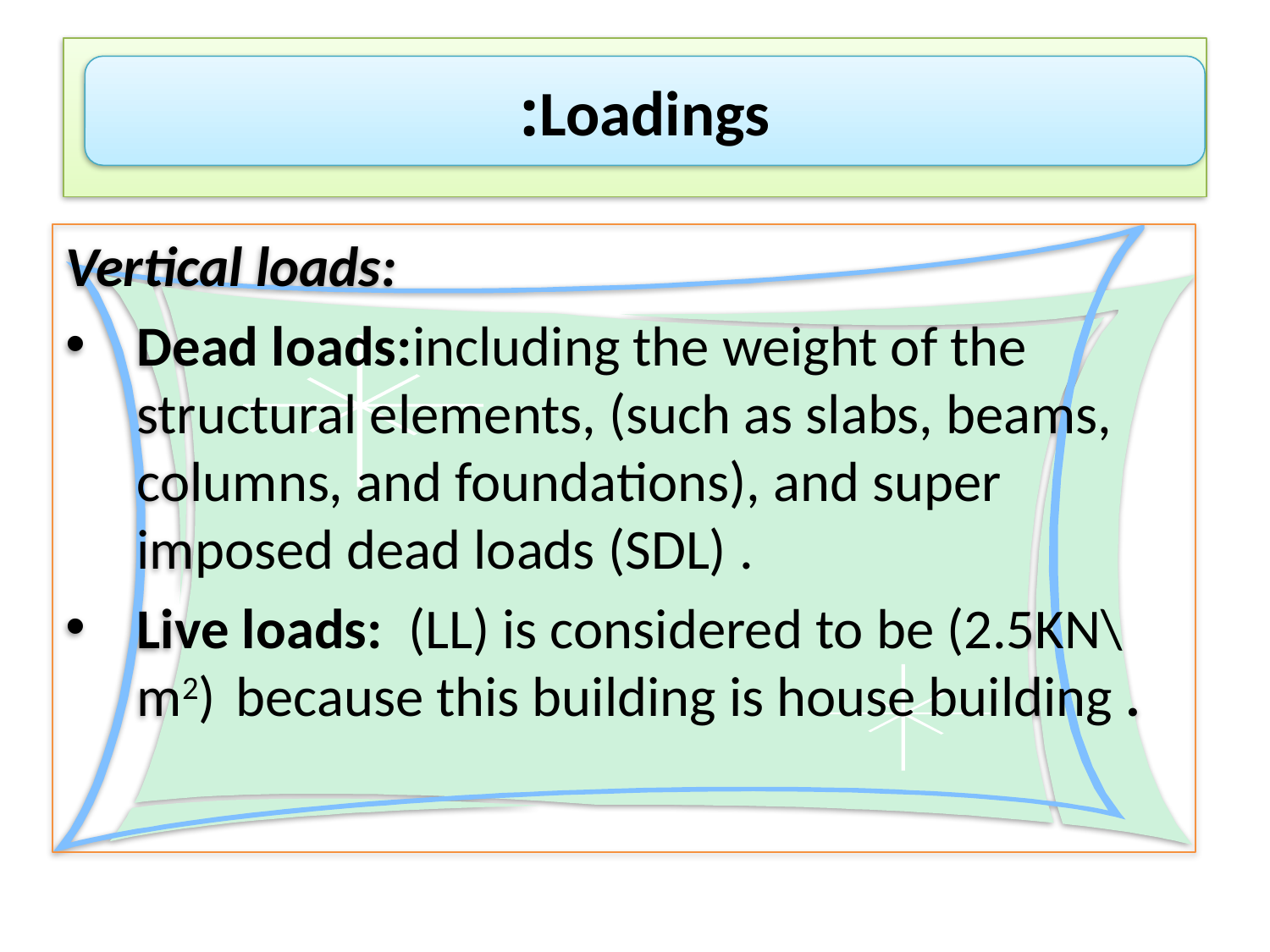

#
Loadings:
Vertical loads:
Dead loads:including the weight of the structural elements, (such as slabs, beams, columns, and foundations), and super imposed dead loads (SDL) .
Live loads:  (LL) is considered to be (2.5KN\m2)  because this building is house building .